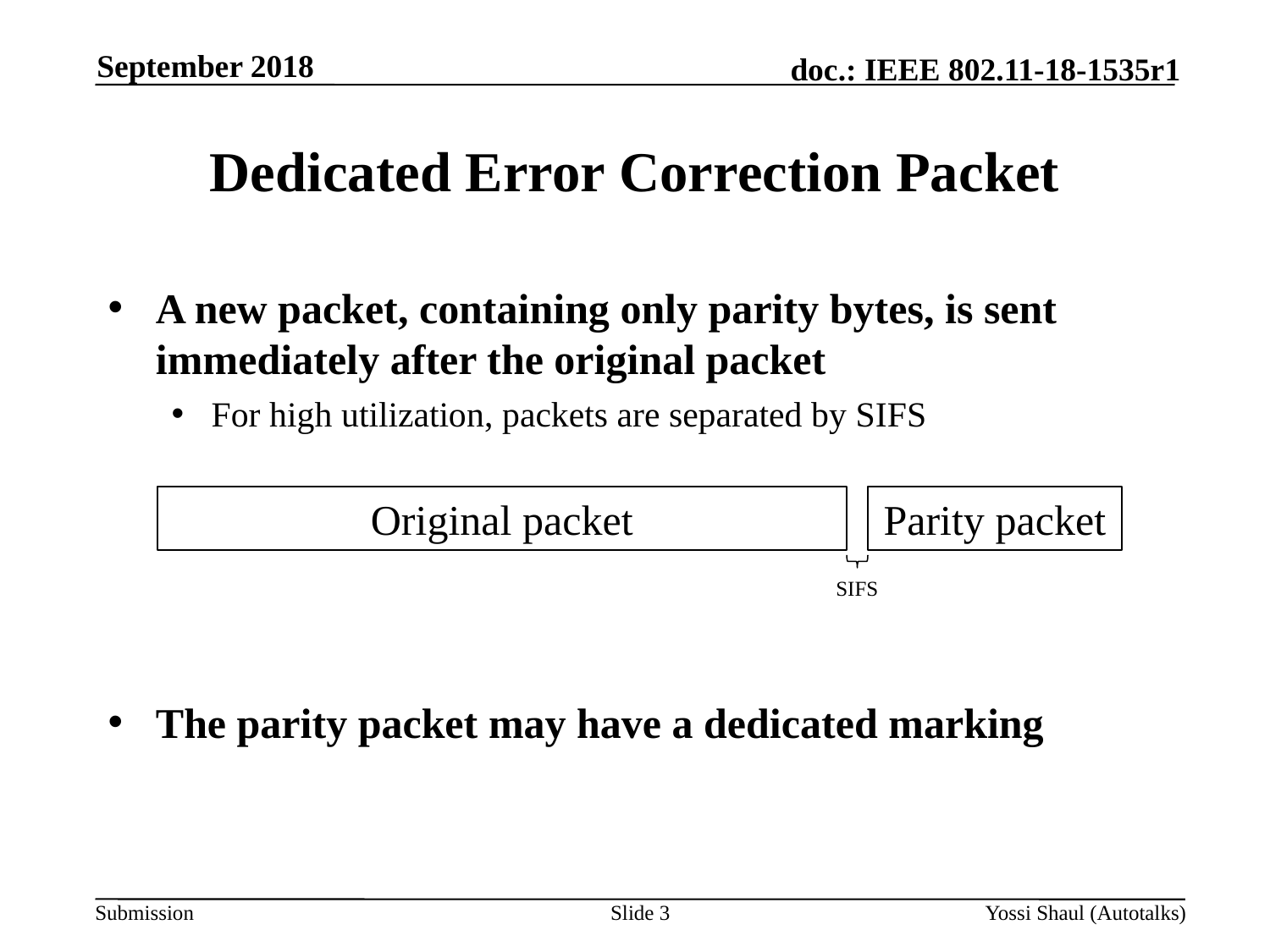

September 2018
# Dedicated Error Correction Packet
A new packet, containing only parity bytes, is sent immediately after the original packet
For high utilization, packets are separated by SIFS

The parity packet may have a dedicated marking

Original packet
Parity packet

SIFS
Slide 3
Yossi Shaul (Autotalks)